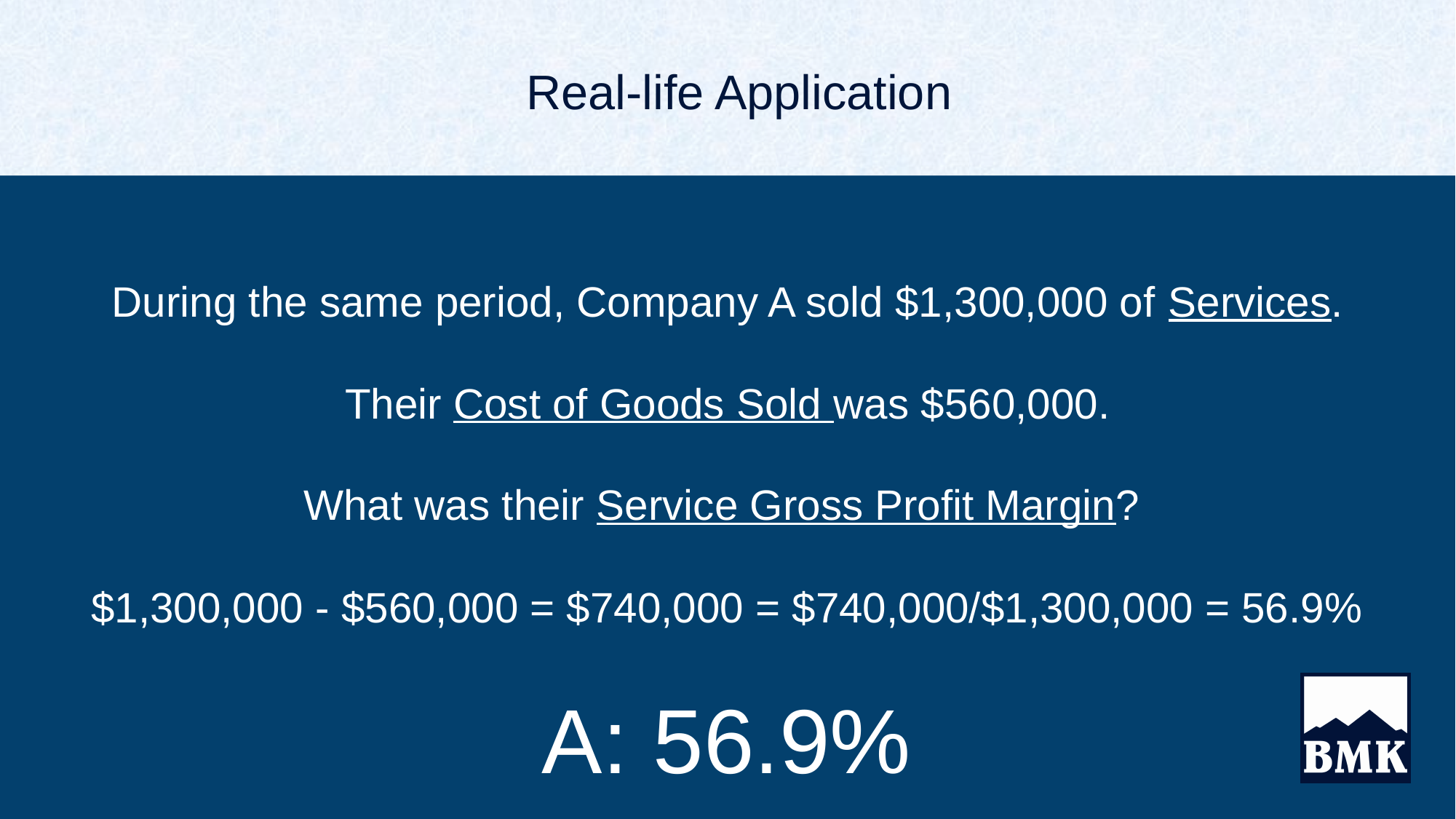

# Real-life Application
During the same period, Company A sold $1,300,000 of Services.

Their Cost of Goods Sold was $560,000.

What was their Service Gross Profit Margin?

$1,300,000 - $560,000 = $740,000 = $740,000/$1,300,000 = 56.9%

A: 56.9%